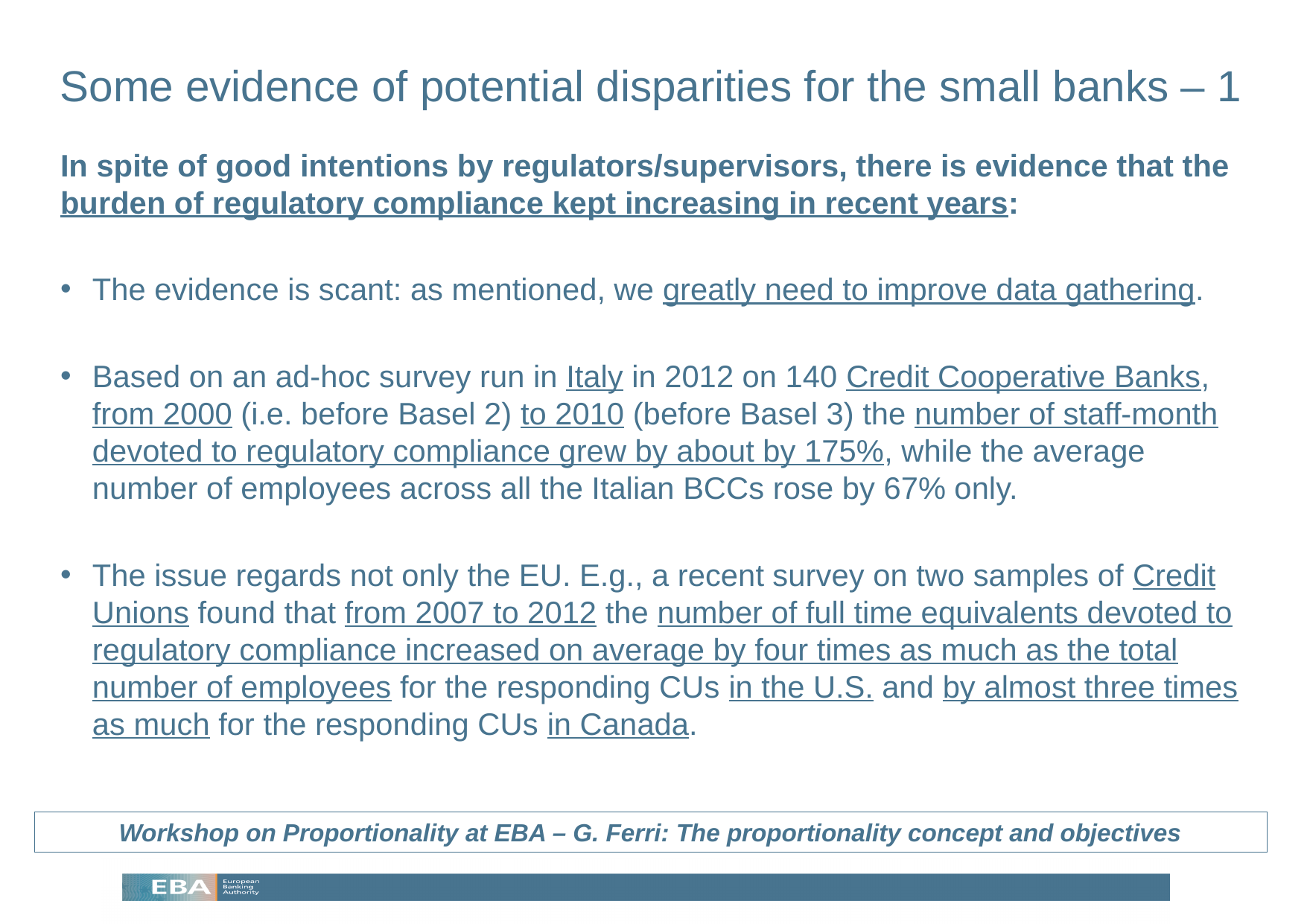

# Some evidence of potential disparities for the small banks – 1
In spite of good intentions by regulators/supervisors, there is evidence that the burden of regulatory compliance kept increasing in recent years:

The evidence is scant: as mentioned, we greatly need to improve data gathering.

Based on an ad-hoc survey run in Italy in 2012 on 140 Credit Cooperative Banks, from 2000 (i.e. before Basel 2) to 2010 (before Basel 3) the number of staff-month devoted to regulatory compliance grew by about by 175%, while the average number of employees across all the Italian BCCs rose by 67% only.

The issue regards not only the EU. E.g., a recent survey on two samples of Credit Unions found that from 2007 to 2012 the number of full time equivalents devoted to regulatory compliance increased on average by four times as much as the total number of employees for the responding CUs in the U.S. and by almost three times as much for the responding CUs in Canada.